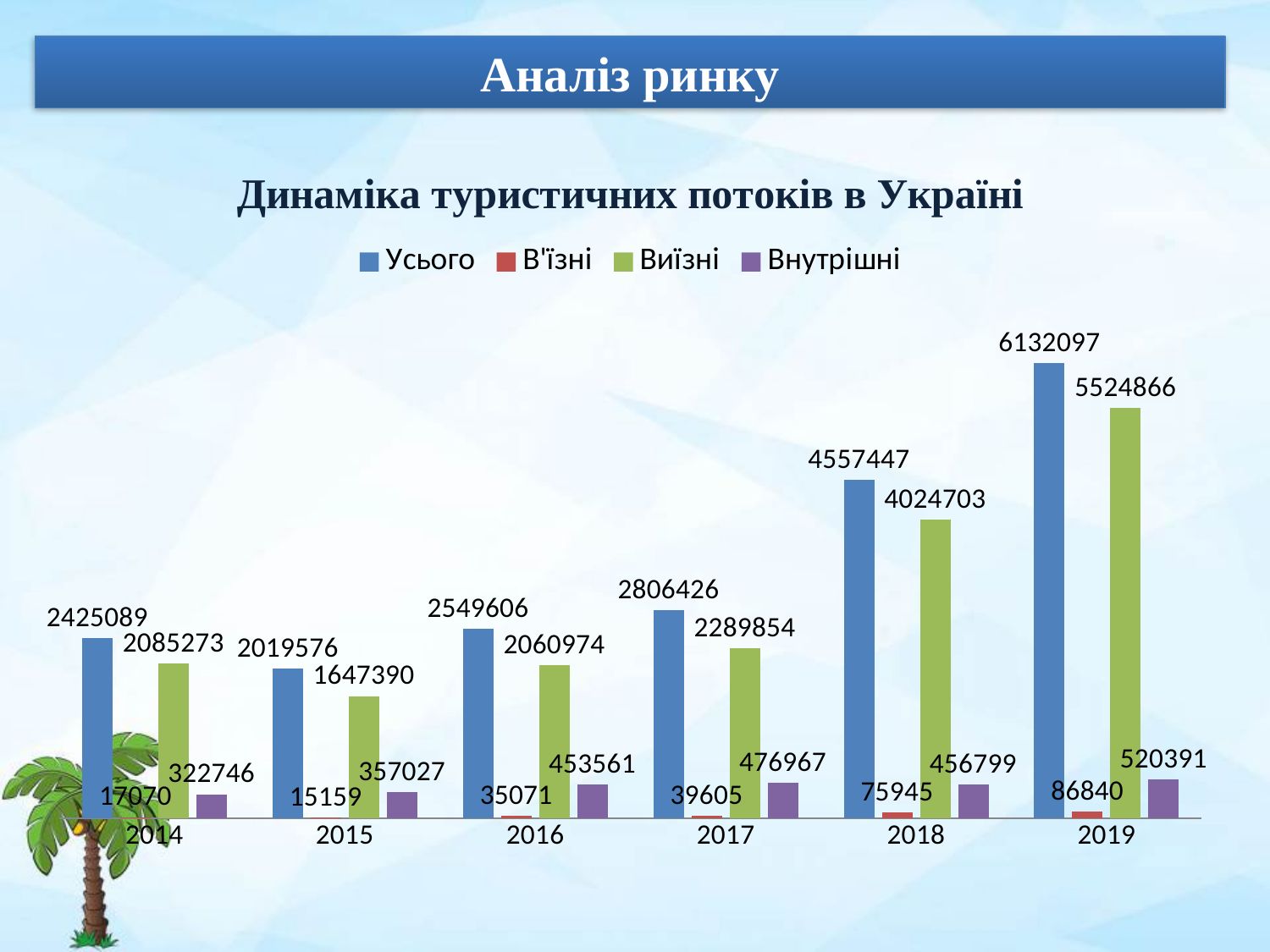

Аналіз ринку

### Chart: Динаміка туристичних потоків в Україні

| Category | Усього | В'їзні | Виїзні | Внутрішні |
|---|---|---|---|---|
| 2014 | 2425089.0 | 17070.0 | 2085273.0 | 322746.0 |
| 2015 | 2019576.0 | 15159.0 | 1647390.0 | 357027.0 |
| 2016 | 2549606.0 | 35071.0 | 2060974.0 | 453561.0 |
| 2017 | 2806426.0 | 39605.0 | 2289854.0 | 476967.0 |
| 2018 | 4557447.0 | 75945.0 | 4024703.0 | 456799.0 |
| 2019 | 6132097.0 | 86840.0 | 5524866.0 | 520391.0 |